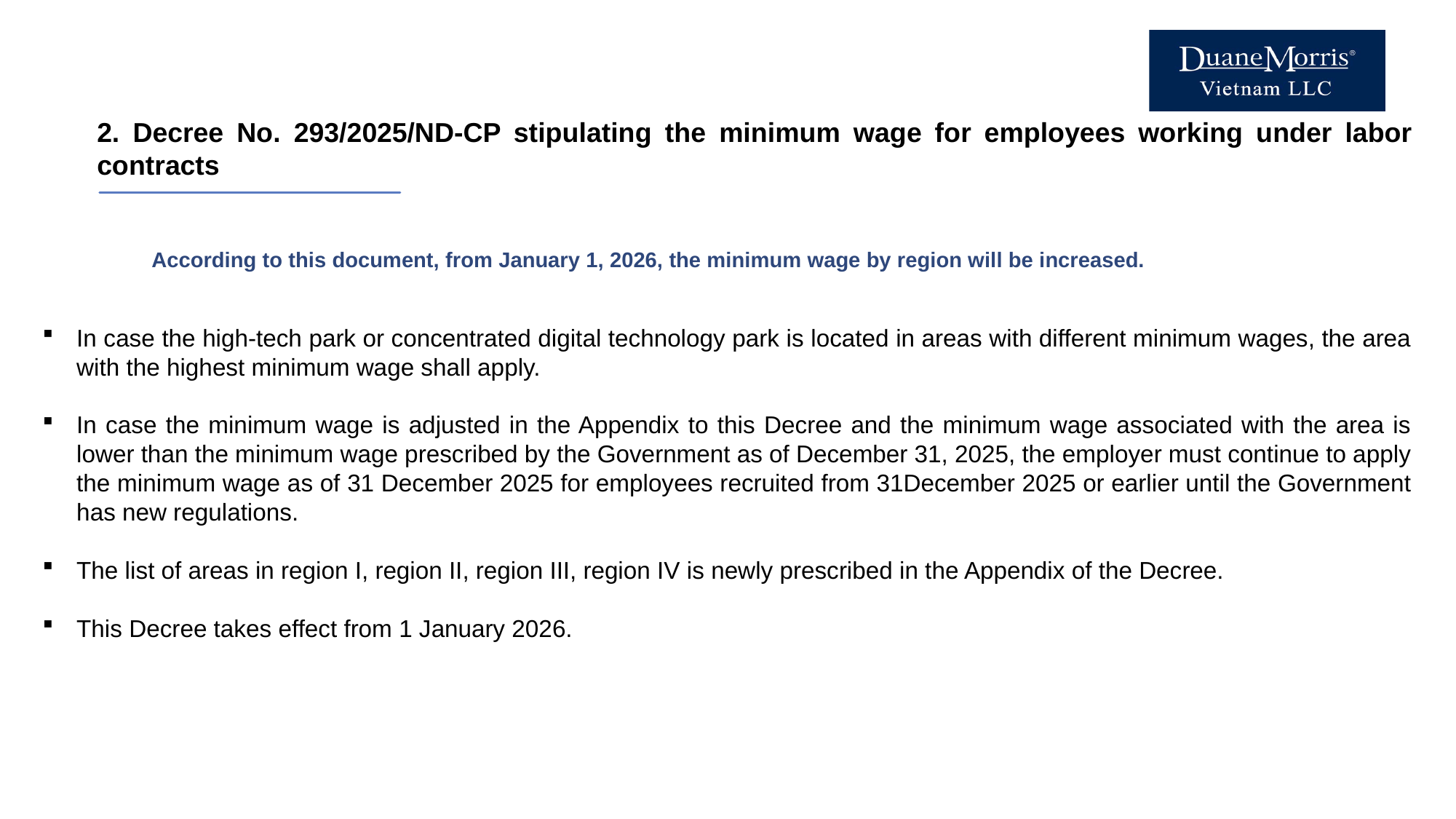

2. Decree No. 293/2025/ND-CP stipulating the minimum wage for employees working under labor contracts

	According to this document, from January 1, 2026, the minimum wage by region will be increased.

In case the high-tech park or concentrated digital technology park is located in areas with different minimum wages, the area with the highest minimum wage shall apply.

In case the minimum wage is adjusted in the Appendix to this Decree and the minimum wage associated with the area is lower than the minimum wage prescribed by the Government as of December 31, 2025, the employer must continue to apply the minimum wage as of 31 December 2025 for employees recruited from 31December 2025 or earlier until the Government has new regulations.

The list of areas in region I, region II, region III, region IV is newly prescribed in the Appendix of the Decree.

This Decree takes effect from 1 January 2026.